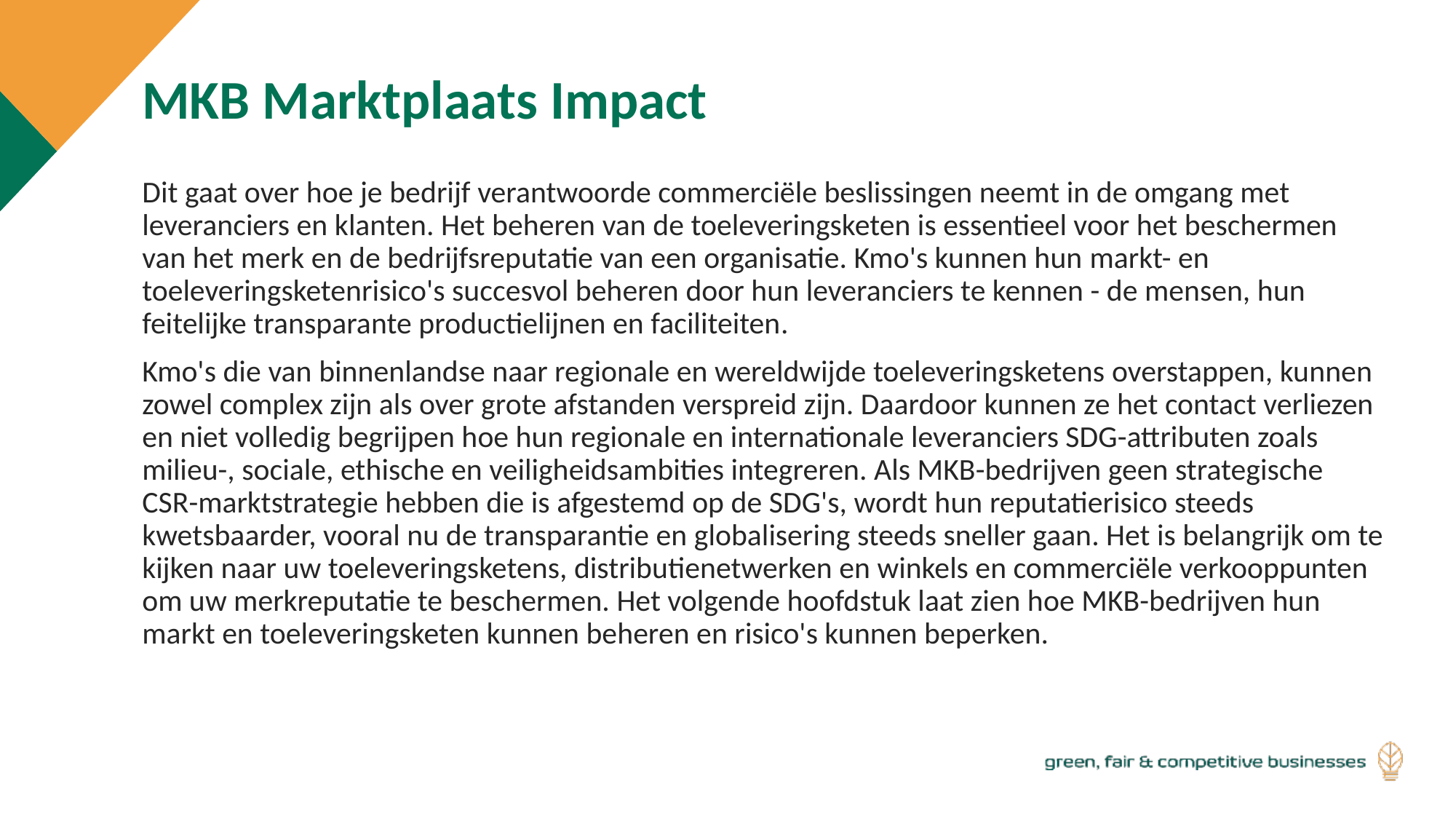

MKB Marktplaats Impact
Dit gaat over hoe je bedrijf verantwoorde commerciële beslissingen neemt in de omgang met leveranciers en klanten. Het beheren van de toeleveringsketen is essentieel voor het beschermen van het merk en de bedrijfsreputatie van een organisatie. Kmo's kunnen hun markt- en toeleveringsketenrisico's succesvol beheren door hun leveranciers te kennen - de mensen, hun feitelijke transparante productielijnen en faciliteiten.
Kmo's die van binnenlandse naar regionale en wereldwijde toeleveringsketens overstappen, kunnen zowel complex zijn als over grote afstanden verspreid zijn. Daardoor kunnen ze het contact verliezen en niet volledig begrijpen hoe hun regionale en internationale leveranciers SDG-attributen zoals milieu-, sociale, ethische en veiligheidsambities integreren. Als MKB-bedrijven geen strategische CSR-marktstrategie hebben die is afgestemd op de SDG's, wordt hun reputatierisico steeds kwetsbaarder, vooral nu de transparantie en globalisering steeds sneller gaan. Het is belangrijk om te kijken naar uw toeleveringsketens, distributienetwerken en winkels en commerciële verkooppunten om uw merkreputatie te beschermen. Het volgende hoofdstuk laat zien hoe MKB-bedrijven hun markt en toeleveringsketen kunnen beheren en risico's kunnen beperken.